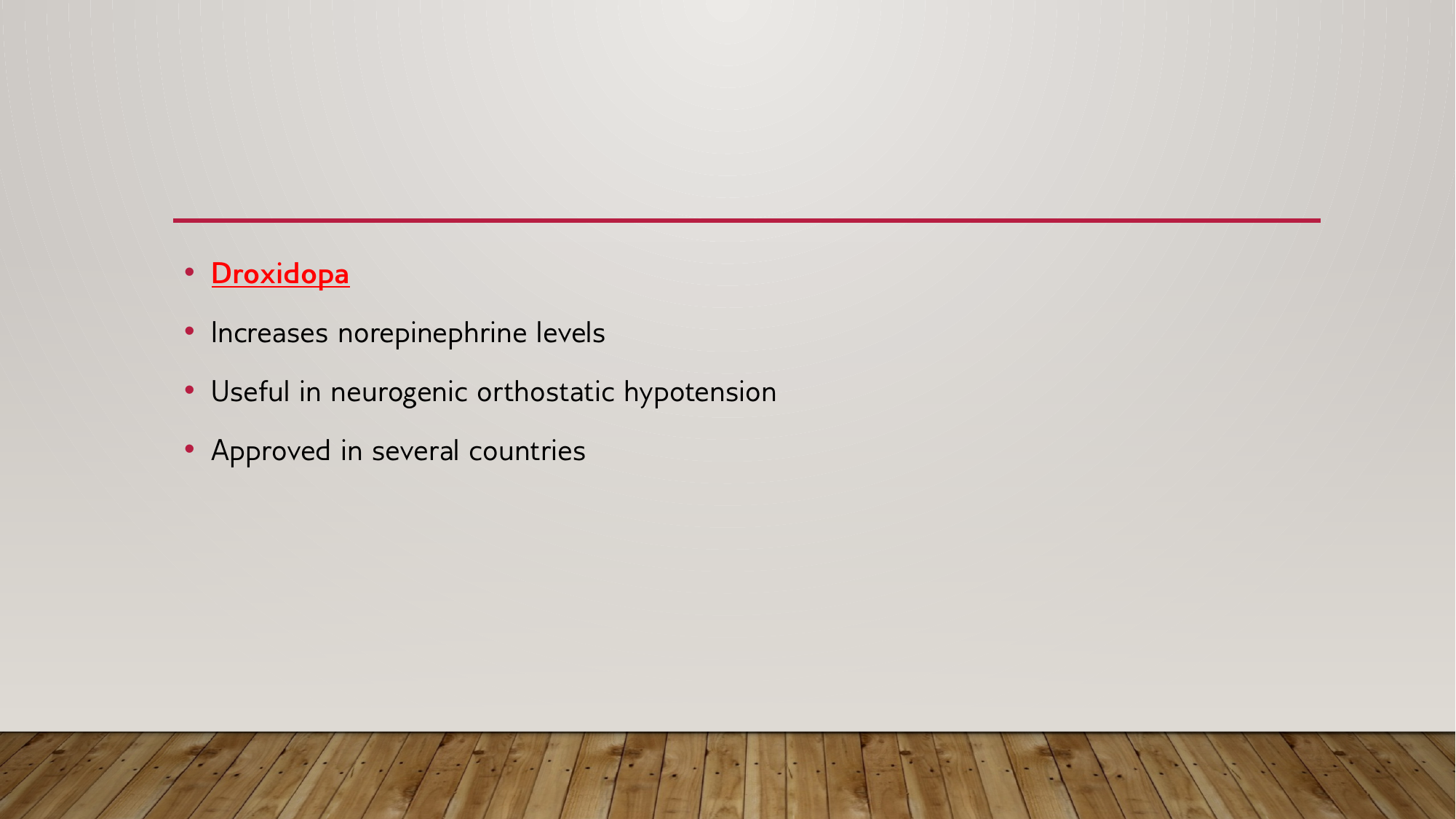

#
Droxidopa
Increases norepinephrine levels
Useful in neurogenic orthostatic hypotension
Approved in several countries